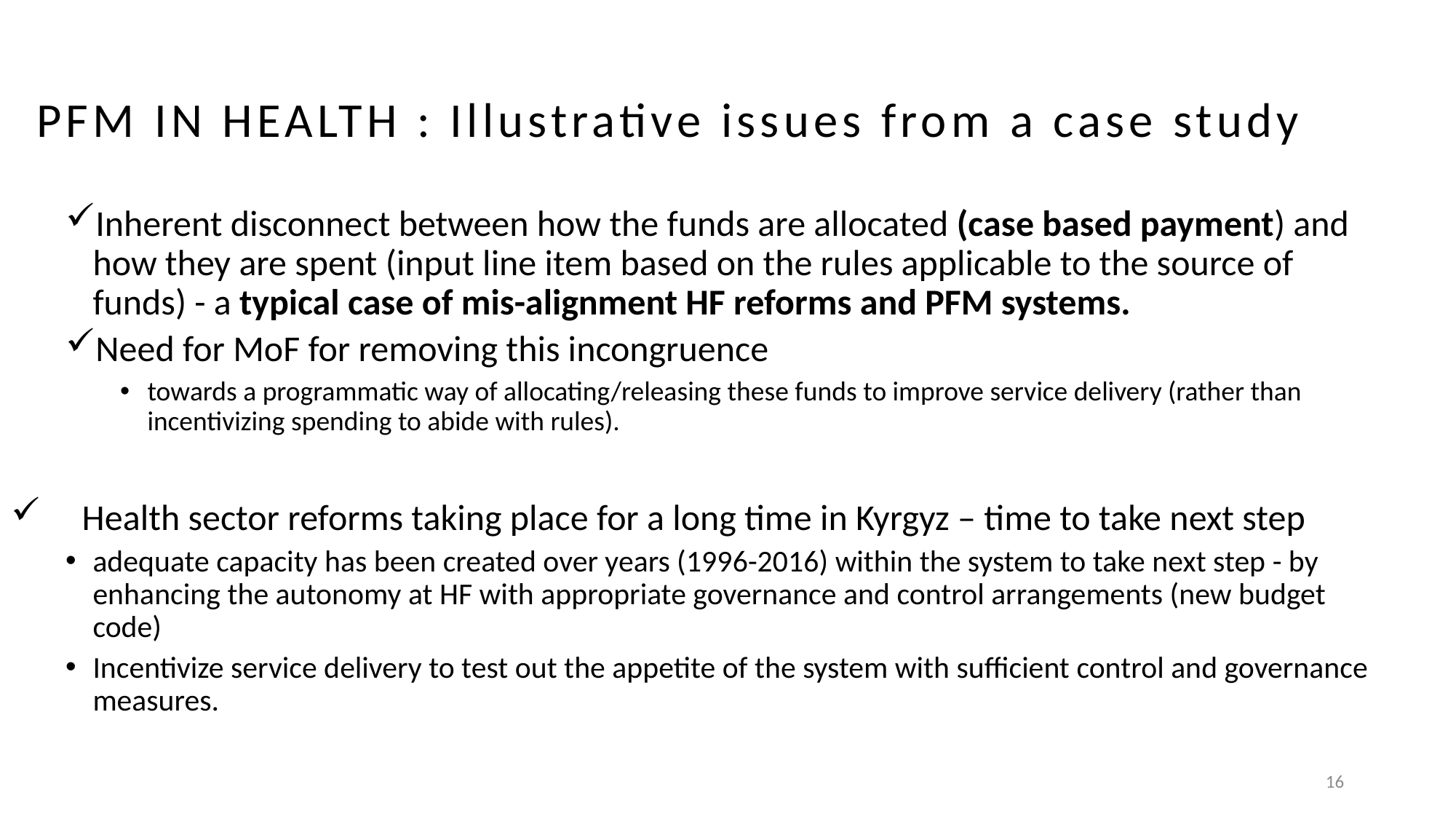

# PFM IN HEALTH : Illustrative issues from a case study

Inherent disconnect between how the funds are allocated (case based payment) and how they are spent (input line item based on the rules applicable to the source of funds) - a typical case of mis-alignment HF reforms and PFM systems.
Need for MoF for removing this incongruence
towards a programmatic way of allocating/releasing these funds to improve service delivery (rather than incentivizing spending to abide with rules).

     Health sector reforms taking place for a long time in Kyrgyz – time to take next step
adequate capacity has been created over years (1996-2016) within the system to take next step - by enhancing the autonomy at HF with appropriate governance and control arrangements (new budget code)
Incentivize service delivery to test out the appetite of the system with sufficient control and governance measures.

16